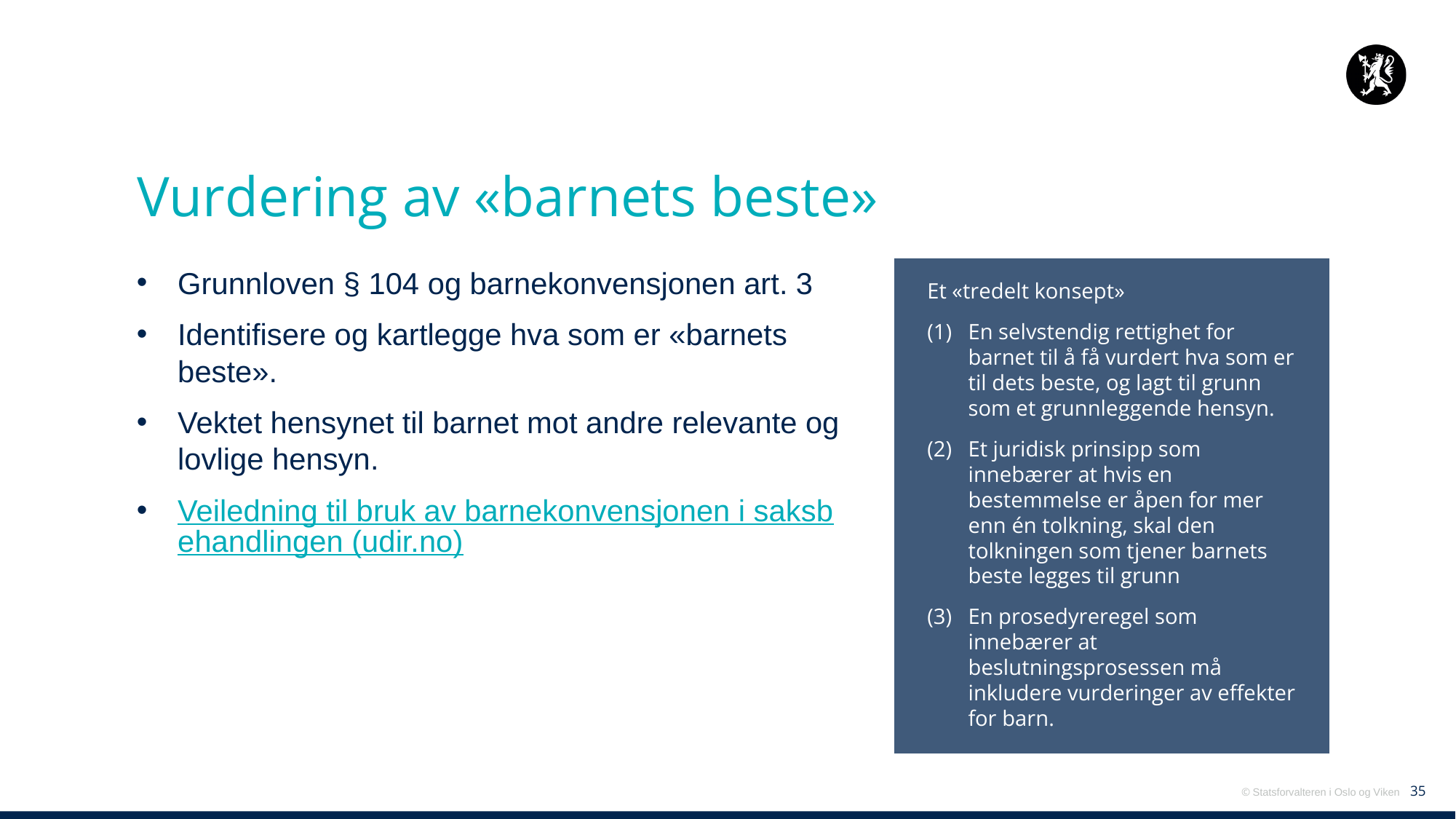

# Vurdering av «barnets beste»
Grunnloven § 104 og barnekonvensjonen art. 3
Identifisere og kartlegge hva som er «barnets beste».
Vektet hensynet til barnet mot andre relevante og lovlige hensyn.
Veiledning til bruk av barnekonvensjonen i saksbehandlingen (udir.no)
Et «tredelt konsept»
En selvstendig rettighet for barnet til å få vurdert hva som er til dets beste, og lagt til grunn som et grunnleggende hensyn.
Et juridisk prinsipp som innebærer at hvis en bestemmelse er åpen for mer enn én tolkning, skal den tolkningen som tjener barnets beste legges til grunn
En prosedyreregel som innebærer at beslutningsprosessen må inkludere vurderinger av effekter for barn.